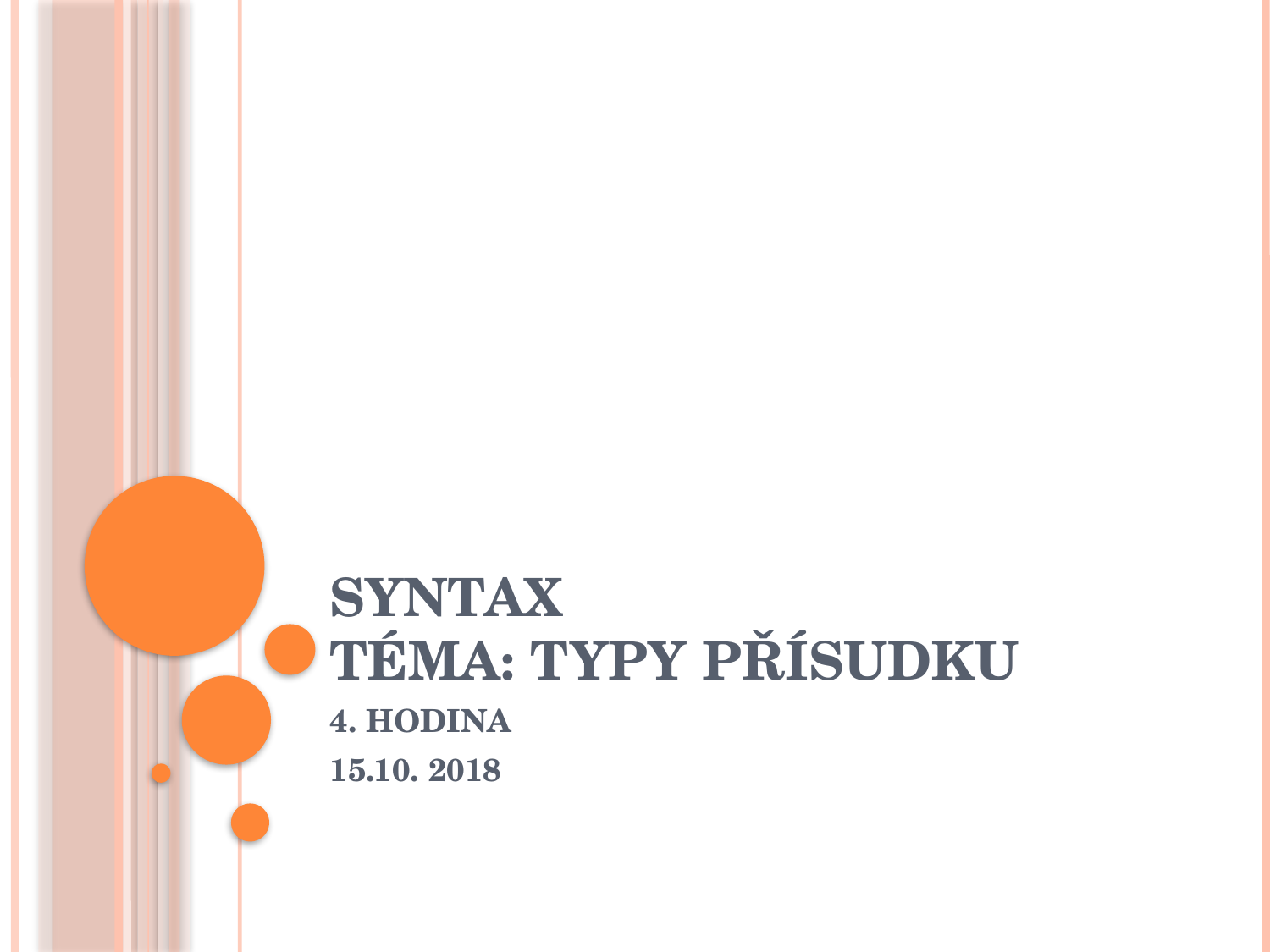

# Syntax téma: TYPY PŘÍSUDKU
4. HODINA
15.10. 2018